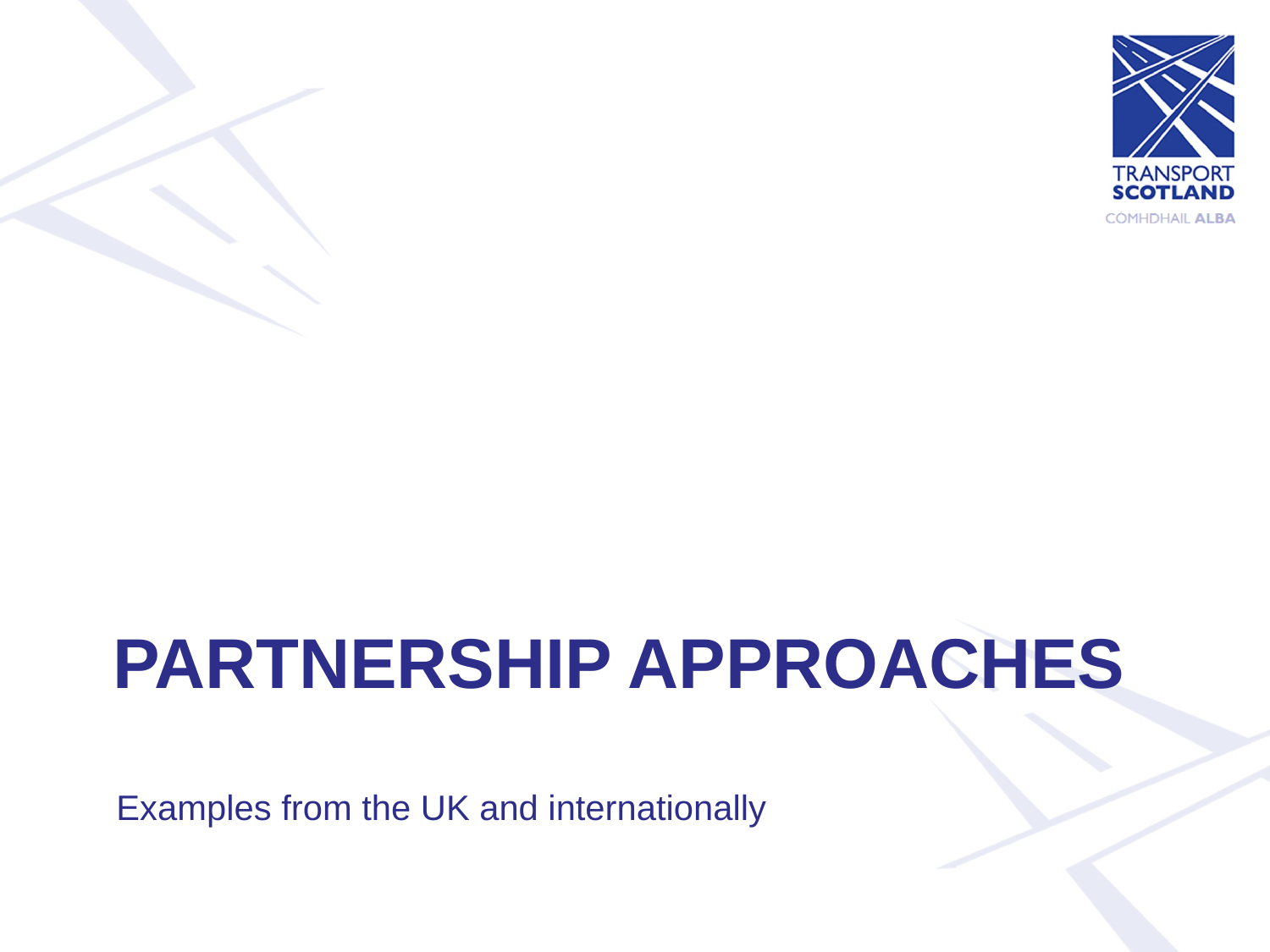

# Partnership approaches
Examples from the UK and internationally